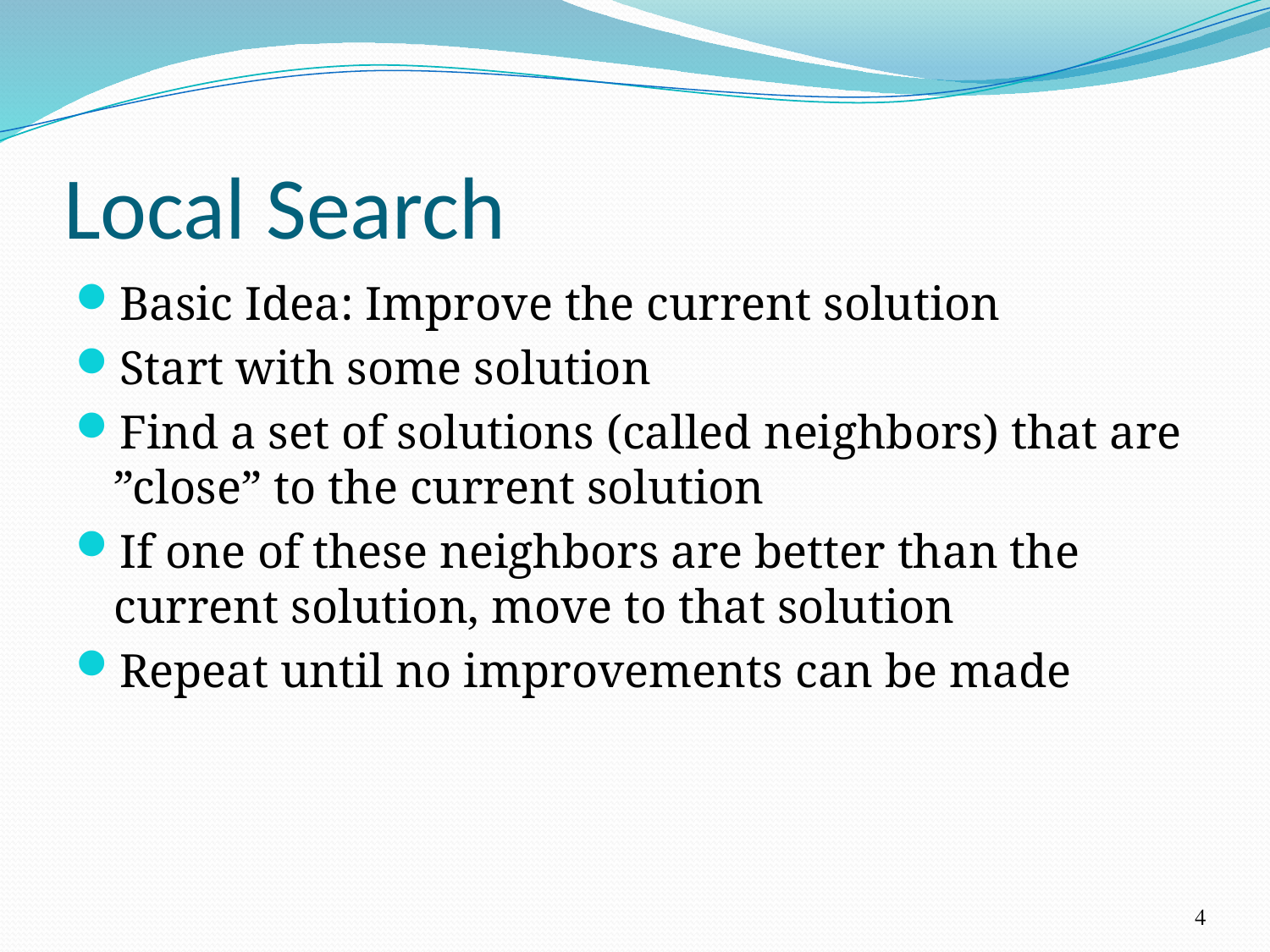

# Local Search
Basic Idea: Improve the current solution
Start with some solution
Find a set of solutions (called neighbors) that are ”close” to the current solution
If one of these neighbors are better than the current solution, move to that solution
Repeat until no improvements can be made
4